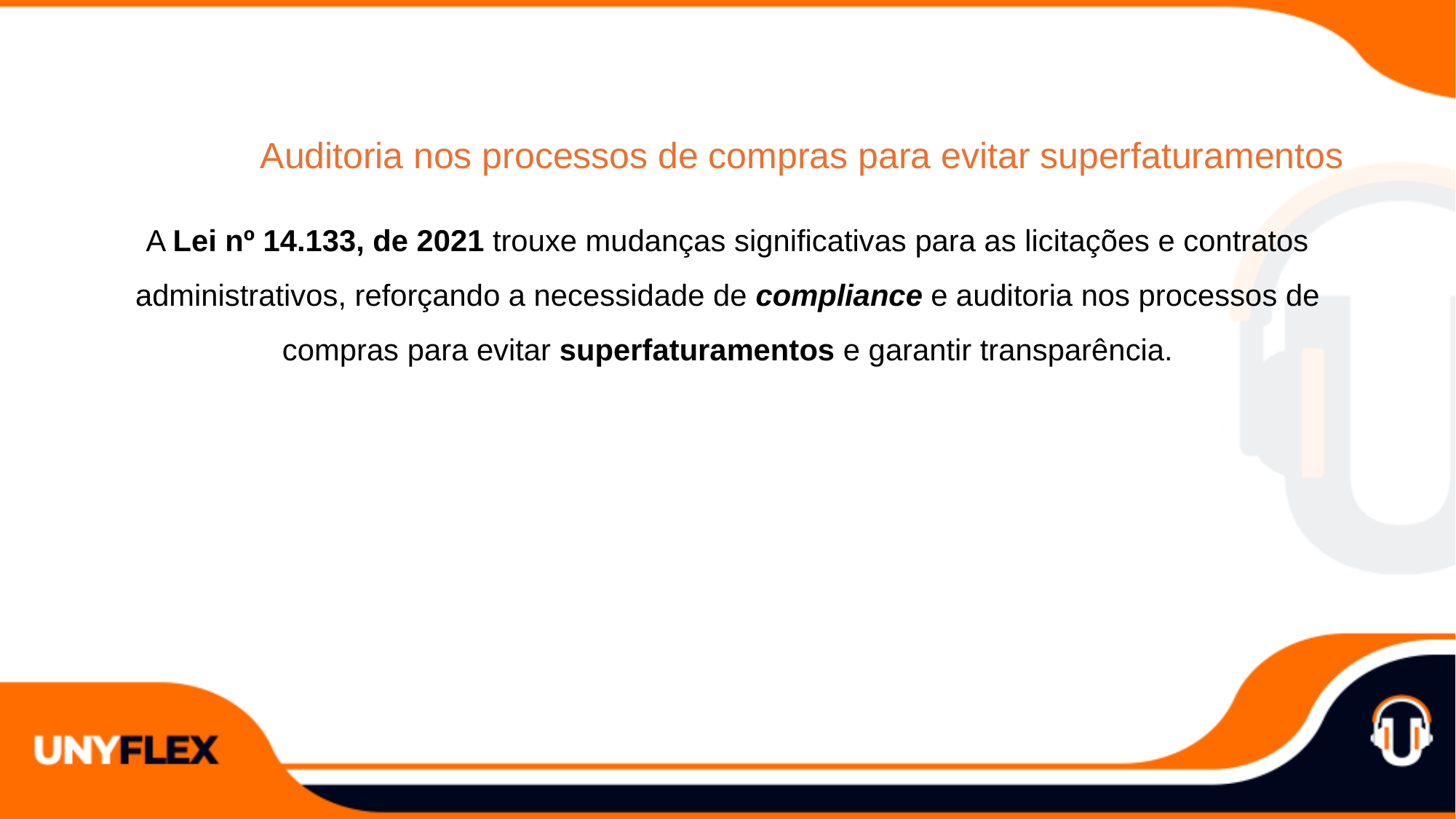

Auditoria nos processos de compras para evitar superfaturamentos
A Lei nº 14.133, de 2021 trouxe mudanças significativas para as licitações e contratos administrativos, reforçando a necessidade de compliance e auditoria nos processos de compras para evitar superfaturamentos e garantir transparência.